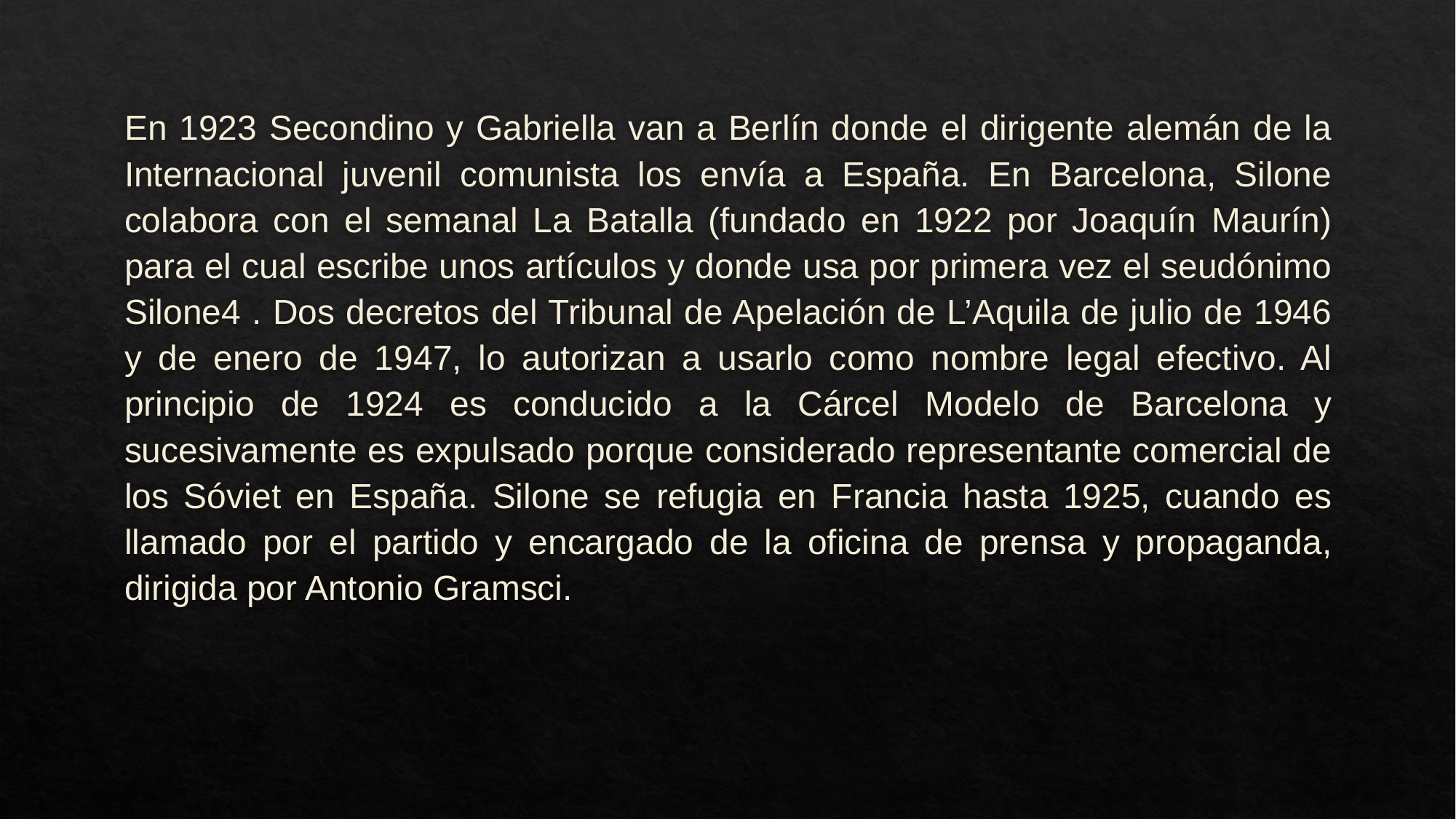

En 1923 Secondino y Gabriella van a Berlín donde el dirigente alemán de la Internacional juvenil comunista los envía a España. En Barcelona, Silone colabora con el semanal La Batalla (fundado en 1922 por Joaquín Maurín) para el cual escribe unos artículos y donde usa por primera vez el seudónimo Silone4 . Dos decretos del Tribunal de Apelación de L’Aquila de julio de 1946 y de enero de 1947, lo autorizan a usarlo como nombre legal efectivo. Al principio de 1924 es conducido a la Cárcel Modelo de Barcelona y sucesivamente es expulsado porque considerado representante comercial de los Sóviet en España. Silone se refugia en Francia hasta 1925, cuando es llamado por el partido y encargado de la oficina de prensa y propaganda, dirigida por Antonio Gramsci.